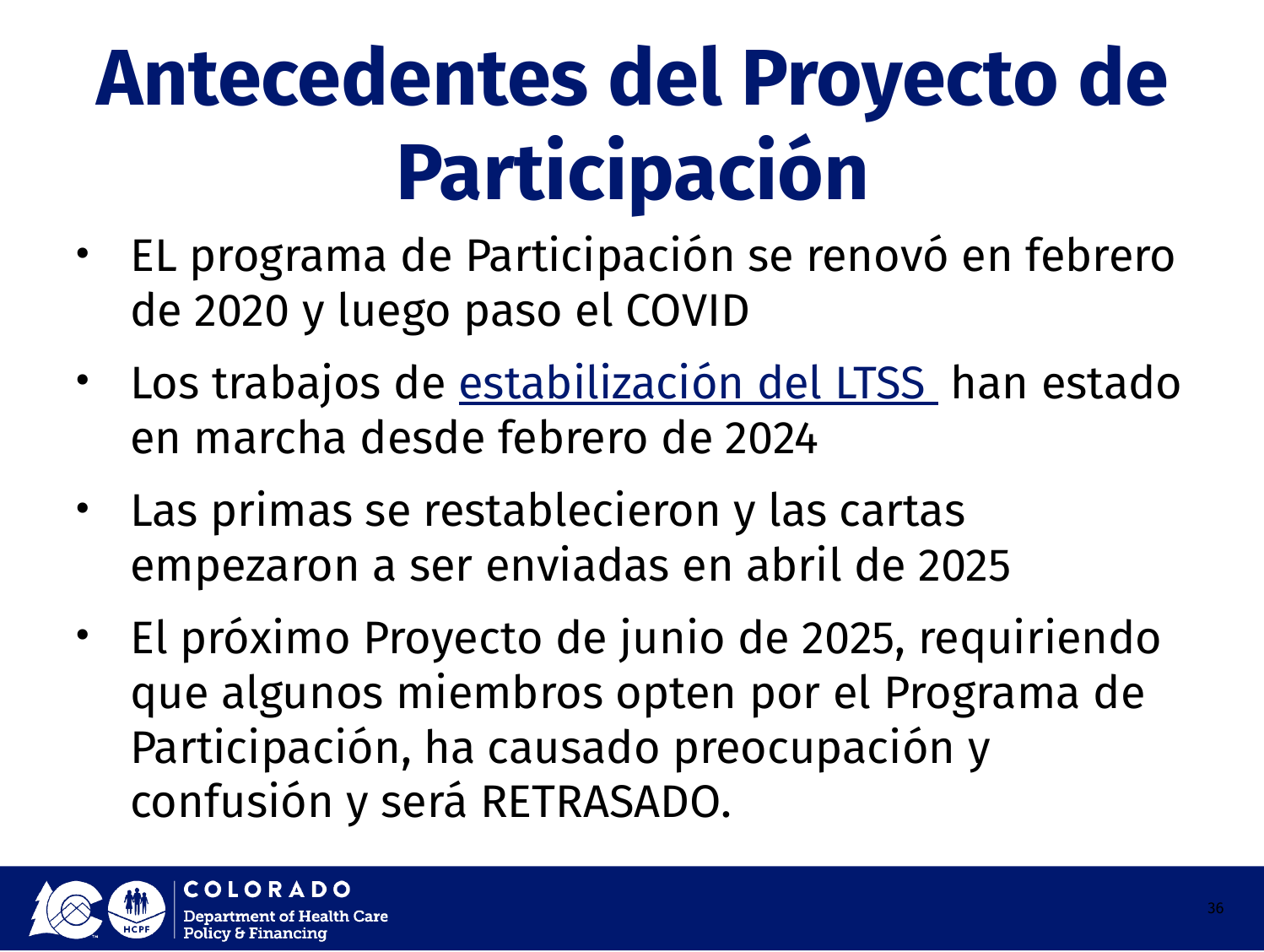

# Antecedentes del Proyecto de Participación
EL programa de Participación se renovó en febrero de 2020 y luego paso el COVID
Los trabajos de estabilización del LTSS  han estado en marcha desde febrero de 2024
Las primas se restablecieron y las cartas empezaron a ser enviadas en abril de 2025
El próximo Proyecto de junio de 2025, requiriendo que algunos miembros opten por el Programa de Participación, ha causado preocupación y confusión y será RETRASADO.
36